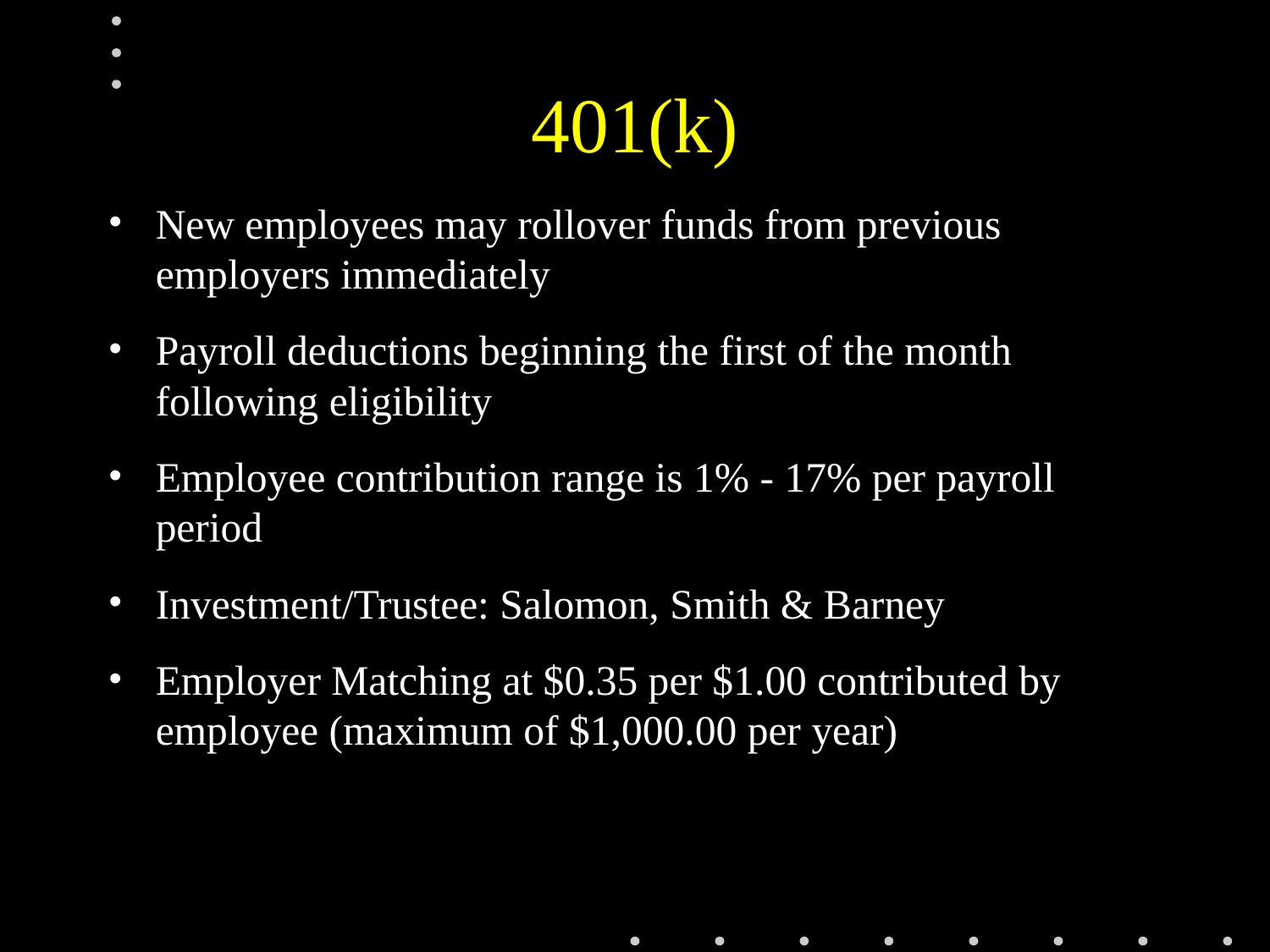

# 401(k)
New employees may rollover funds from previous employers immediately
Payroll deductions beginning the first of the month following eligibility
Employee contribution range is 1% - 17% per payroll period
Investment/Trustee: Salomon, Smith & Barney
Employer Matching at $0.35 per $1.00 contributed by employee (maximum of $1,000.00 per year)